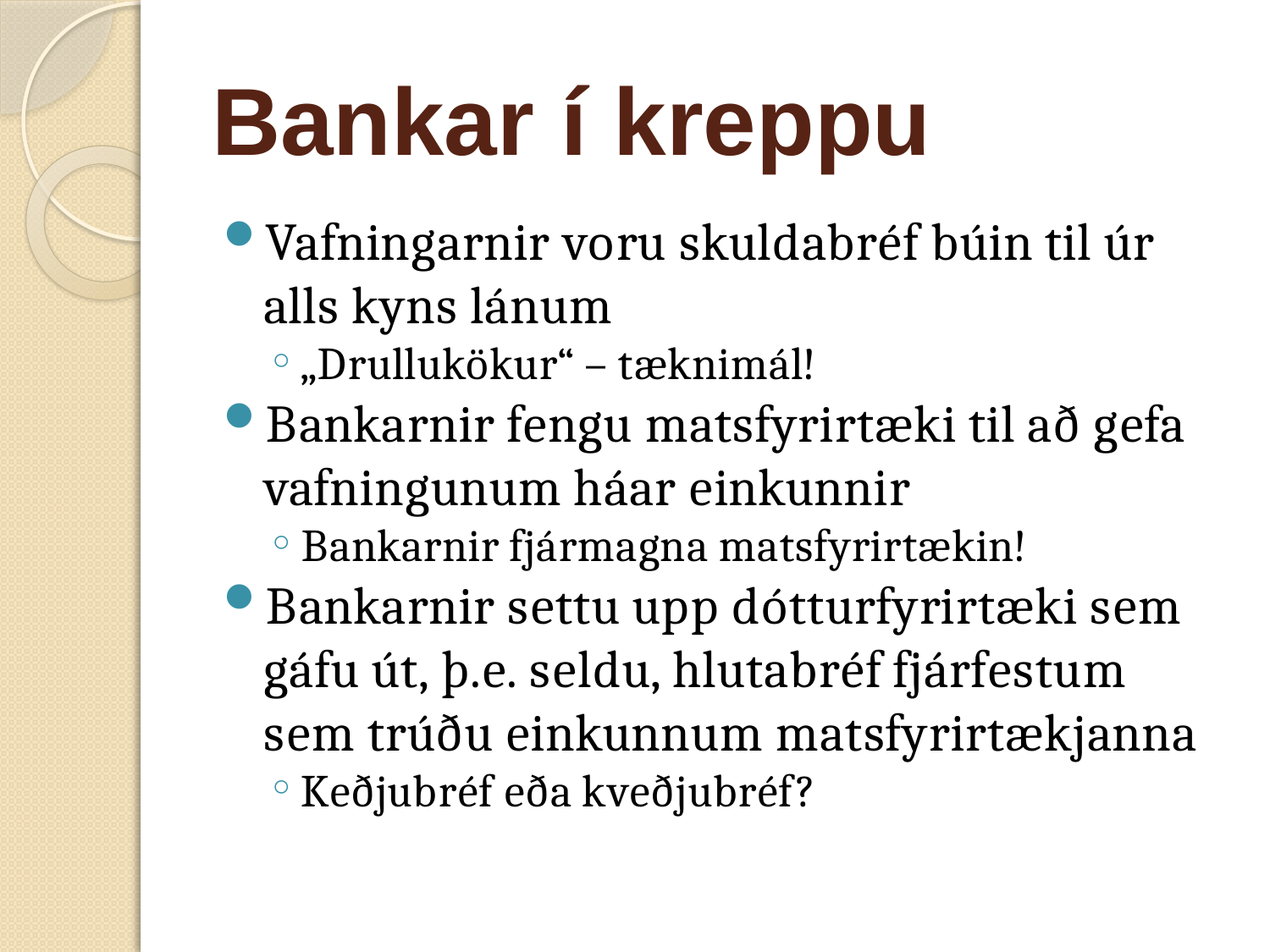

# Bankar í kreppu
Vafningarnir voru skuldabréf búin til úr alls kyns lánum
„Drullukökur“ – tæknimál!
Bankarnir fengu matsfyrirtæki til að gefa vafningunum háar einkunnir
Bankarnir fjármagna matsfyrirtækin!
Bankarnir settu upp dótturfyrirtæki sem gáfu út, þ.e. seldu, hlutabréf fjárfestum sem trúðu einkunnum matsfyrirtækjanna
Keðjubréf eða kveðjubréf?